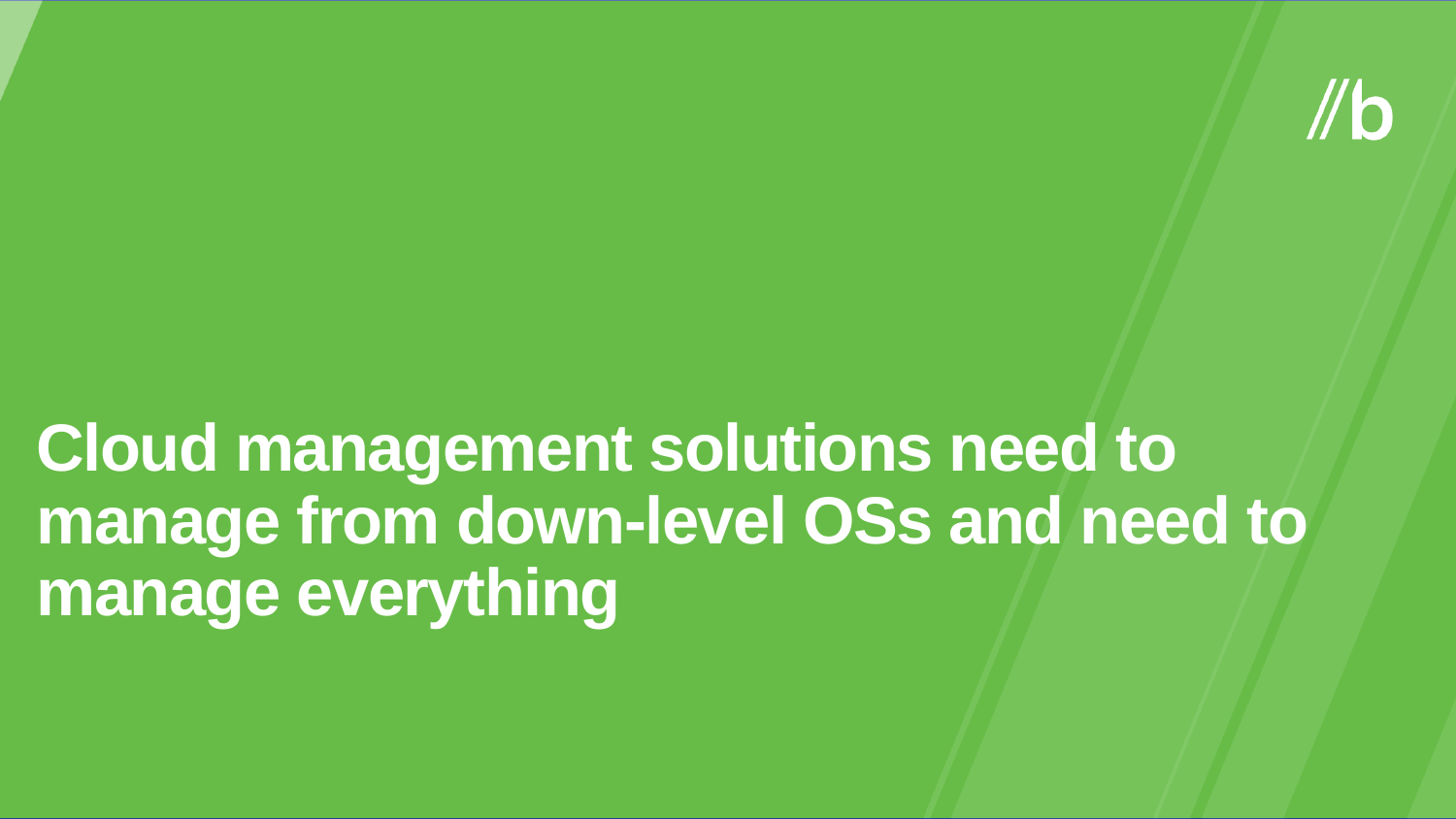

Cloud management solutions need to manage from down-level OSs and need to manage everything